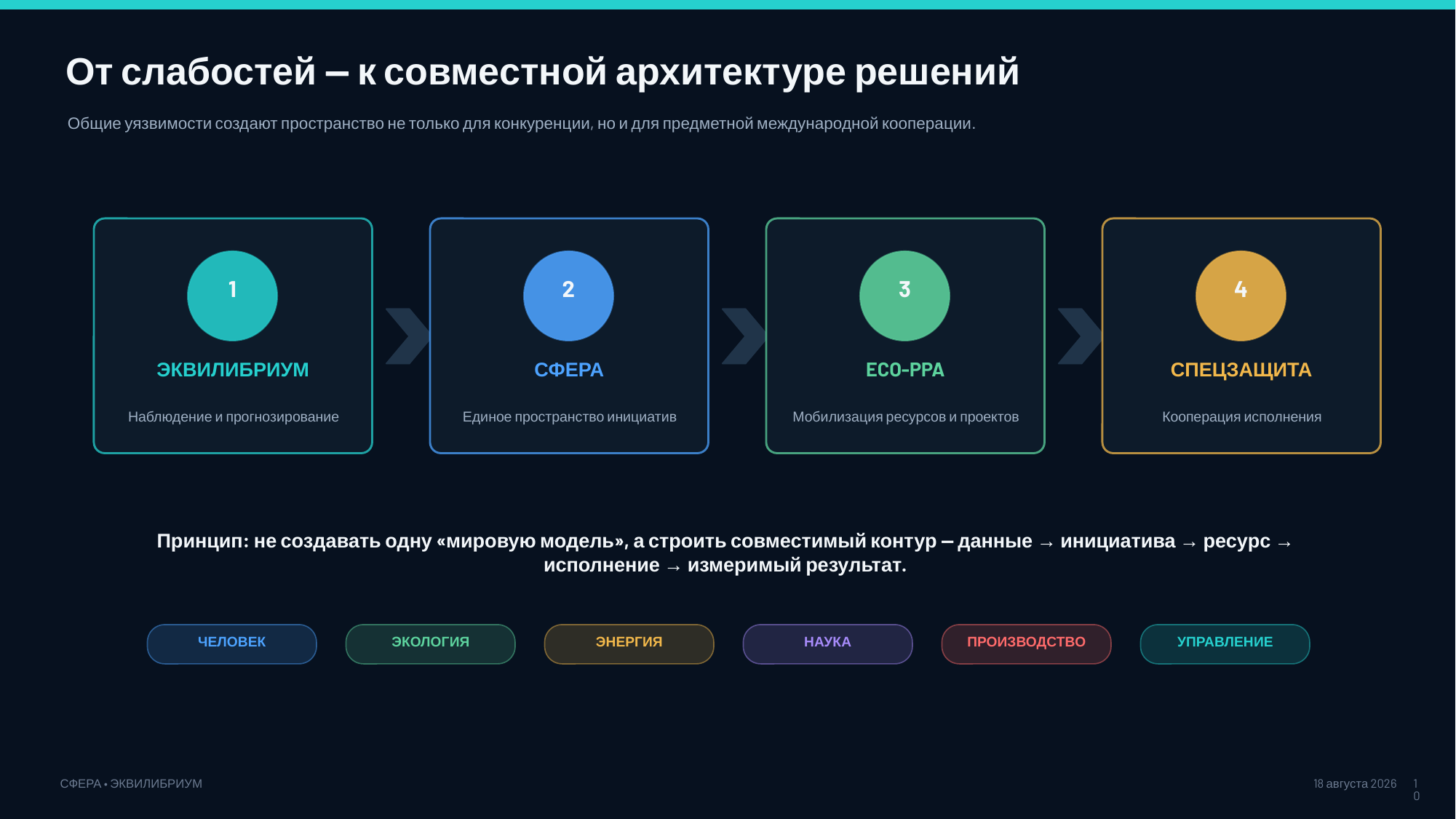

От слабостей — к совместной архитектуре решений
Общие уязвимости создают пространство не только для конкуренции, но и для предметной международной кооперации.

1
2
3
4

ЭКВИЛИБРИУМ
СФЕРА
ECO-PPA
СПЕЦЗАЩИТА
Наблюдение и прогнозирование
Единое пространство инициатив
Мобилизация ресурсов и проектов
Кооперация исполнения
Принцип: не создавать одну «мировую модель», а строить совместимый контур — данные → инициатива → ресурс → исполнение → измеримый результат.

ЧЕЛОВЕК
ЭКОЛОГИЯ
ЭНЕРГИЯ
НАУКА
ПРОИЗВОДСТВО
УПРАВЛЕНИЕ
10